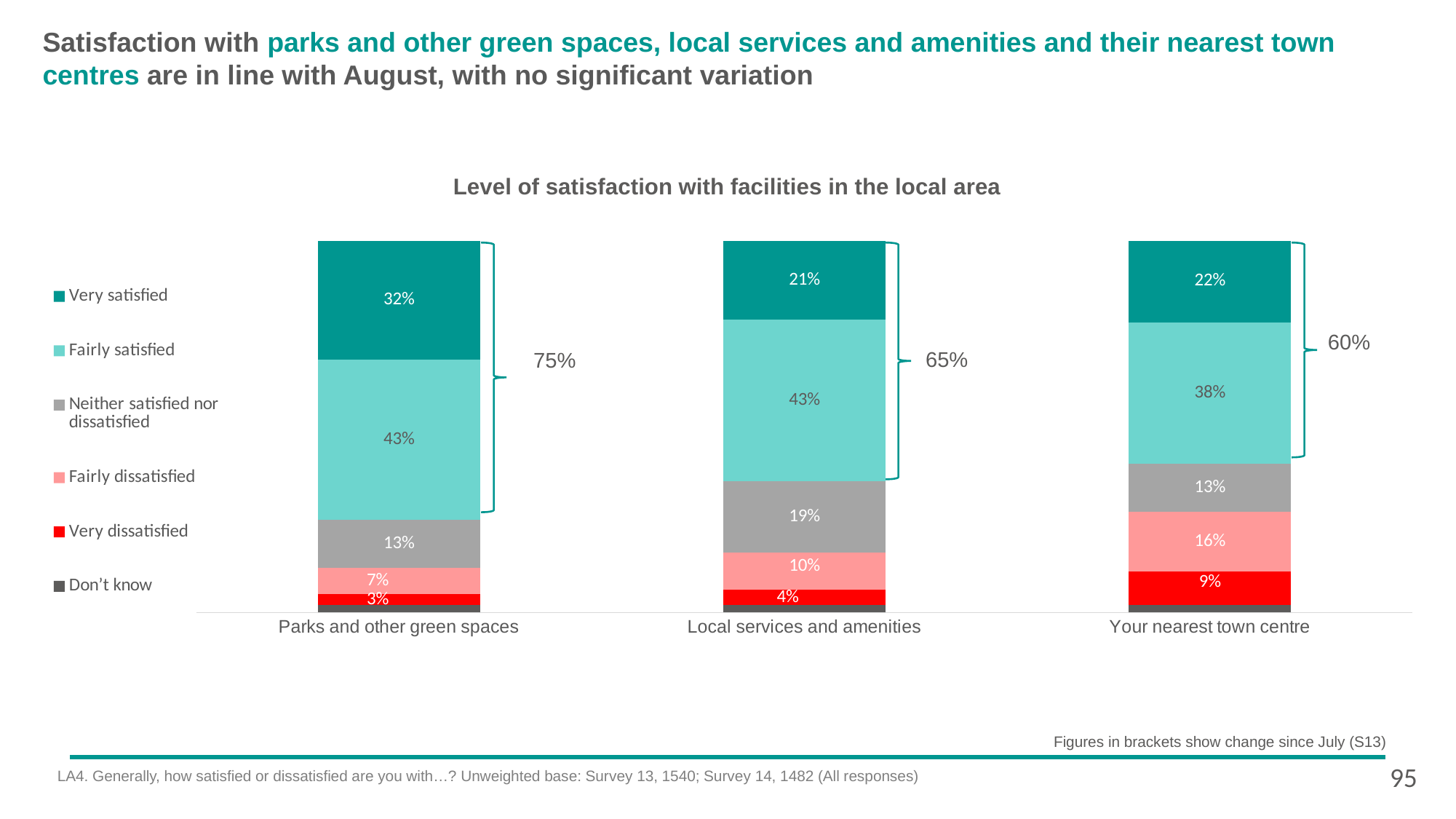

Satisfaction with parks and other green spaces, local services and amenities and their nearest town centres are in line with August, with no significant variation
Level of satisfaction with facilities in the local area

### Chart

| Category | Don’t know  | Very dissatisfied  | Fairly dissatisfied | Neither satisfied nor dissatisfied | Fairly satisfied | Very satisfied |
|---|---|---|---|---|---|---|
| Parks and other green spaces | 0.02 | 0.03 | 0.07 | 0.13 | 0.43 | 0.32 |
| Local services and amenities | 0.02 | 0.04 | 0.1 | 0.19 | 0.43 | 0.21 |
| Your nearest town centre | 0.02 | 0.09 | 0.16 | 0.13 | 0.38 | 0.22 |

60%
65%
75%
Figures in brackets show change since July (S13)
95
LA4. Generally, how satisfied or dissatisfied are you with…? Unweighted base: Survey 13, 1540; Survey 14, 1482 (All responses)